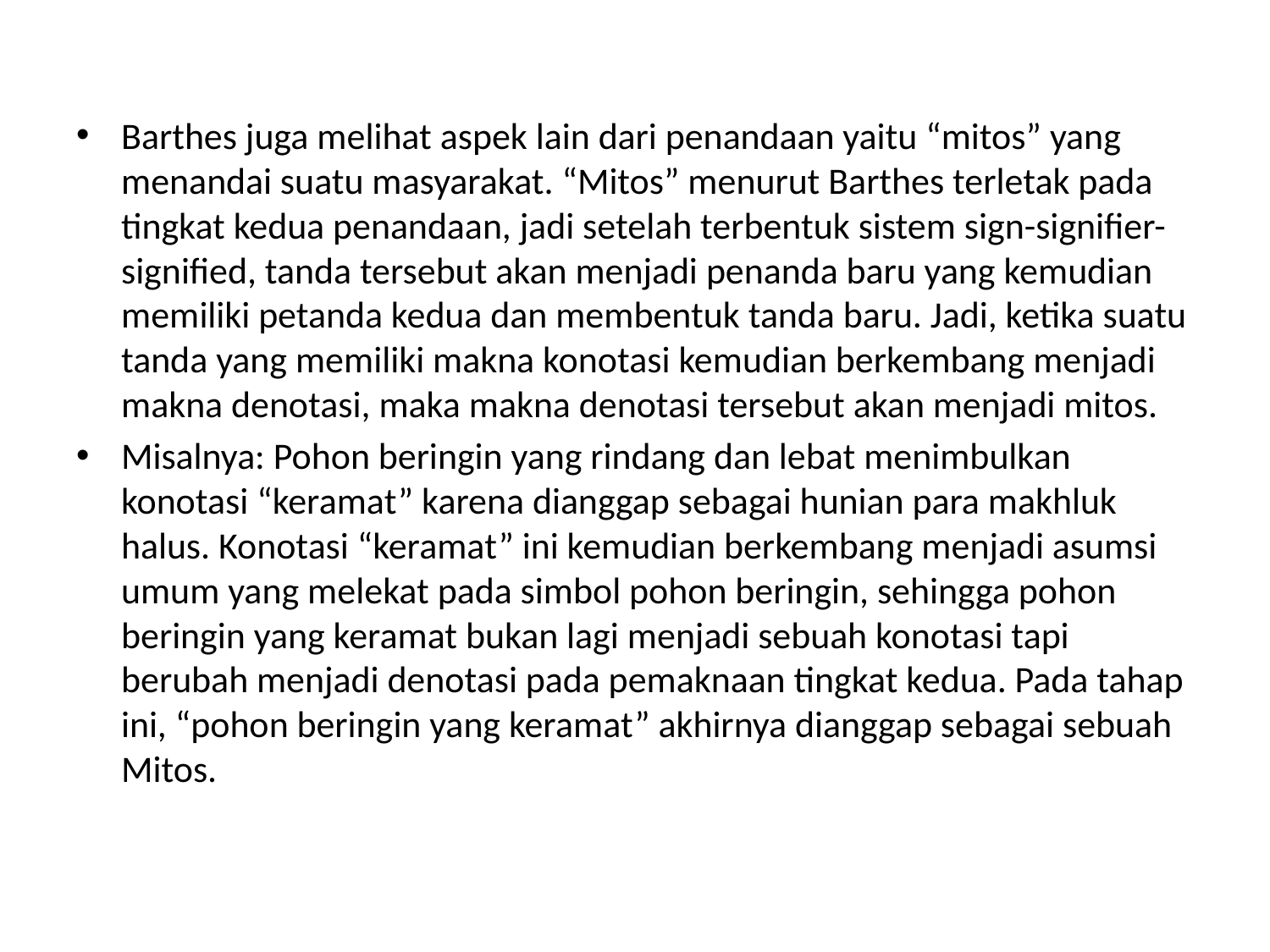

Barthes juga melihat aspek lain dari penandaan yaitu “mitos” yang menandai suatu masyarakat. “Mitos” menurut Barthes terletak pada tingkat kedua penandaan, jadi setelah terbentuk sistem sign-signifier-signified, tanda tersebut akan menjadi penanda baru yang kemudian memiliki petanda kedua dan membentuk tanda baru. Jadi, ketika suatu tanda yang memiliki makna konotasi kemudian berkembang menjadi makna denotasi, maka makna denotasi tersebut akan menjadi mitos.
Misalnya: Pohon beringin yang rindang dan lebat menimbulkan konotasi “keramat” karena dianggap sebagai hunian para makhluk halus. Konotasi “keramat” ini kemudian berkembang menjadi asumsi umum yang melekat pada simbol pohon beringin, sehingga pohon beringin yang keramat bukan lagi menjadi sebuah konotasi tapi berubah menjadi denotasi pada pemaknaan tingkat kedua. Pada tahap ini, “pohon beringin yang keramat” akhirnya dianggap sebagai sebuah Mitos.